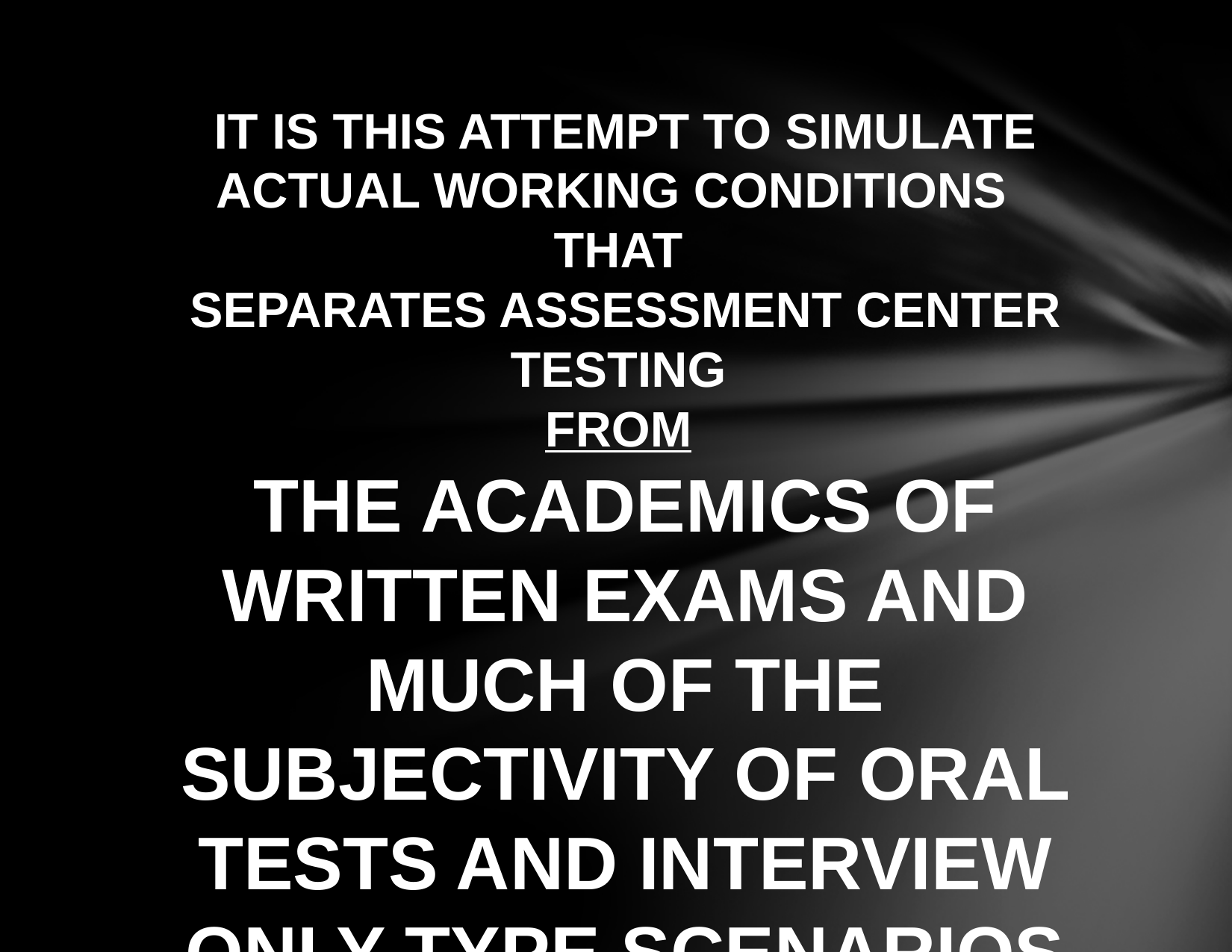

IT IS THIS ATTEMPT TO SIMULATE ACTUAL WORKING CONDITIONS
THAT
SEPARATES ASSESSMENT CENTER TESTING
FROM
THE ACADEMICS OF WRITTEN EXAMS AND MUCH OF THE SUBJECTIVITY OF ORAL TESTS AND INTERVIEW ONLY TYPE SCENARIOS